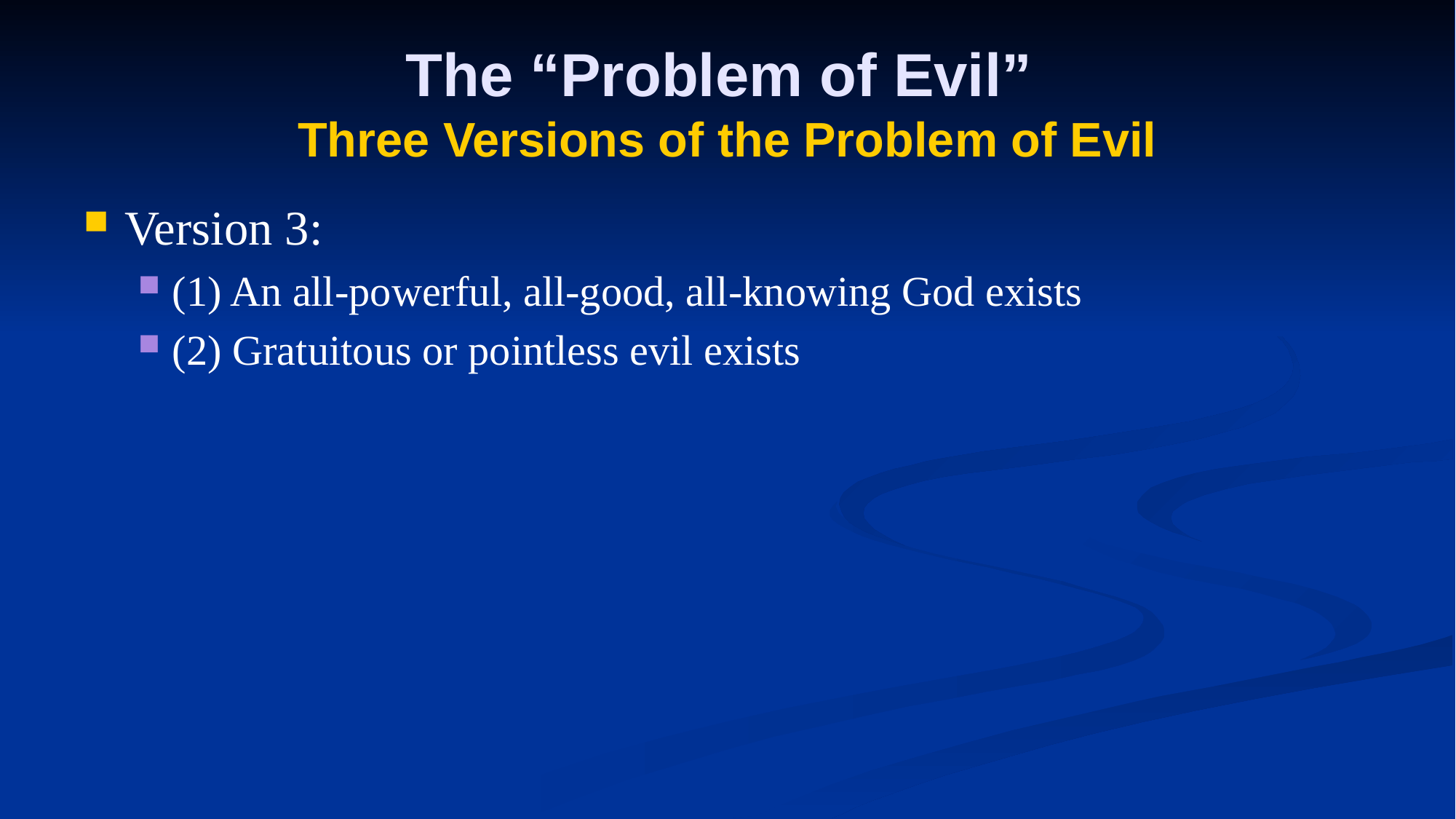

# The “Problem of Evil” Three Versions of the Problem of Evil
Version 3:
(1) An all-powerful, all-good, all-knowing God exists
(2) Gratuitous or pointless evil exists